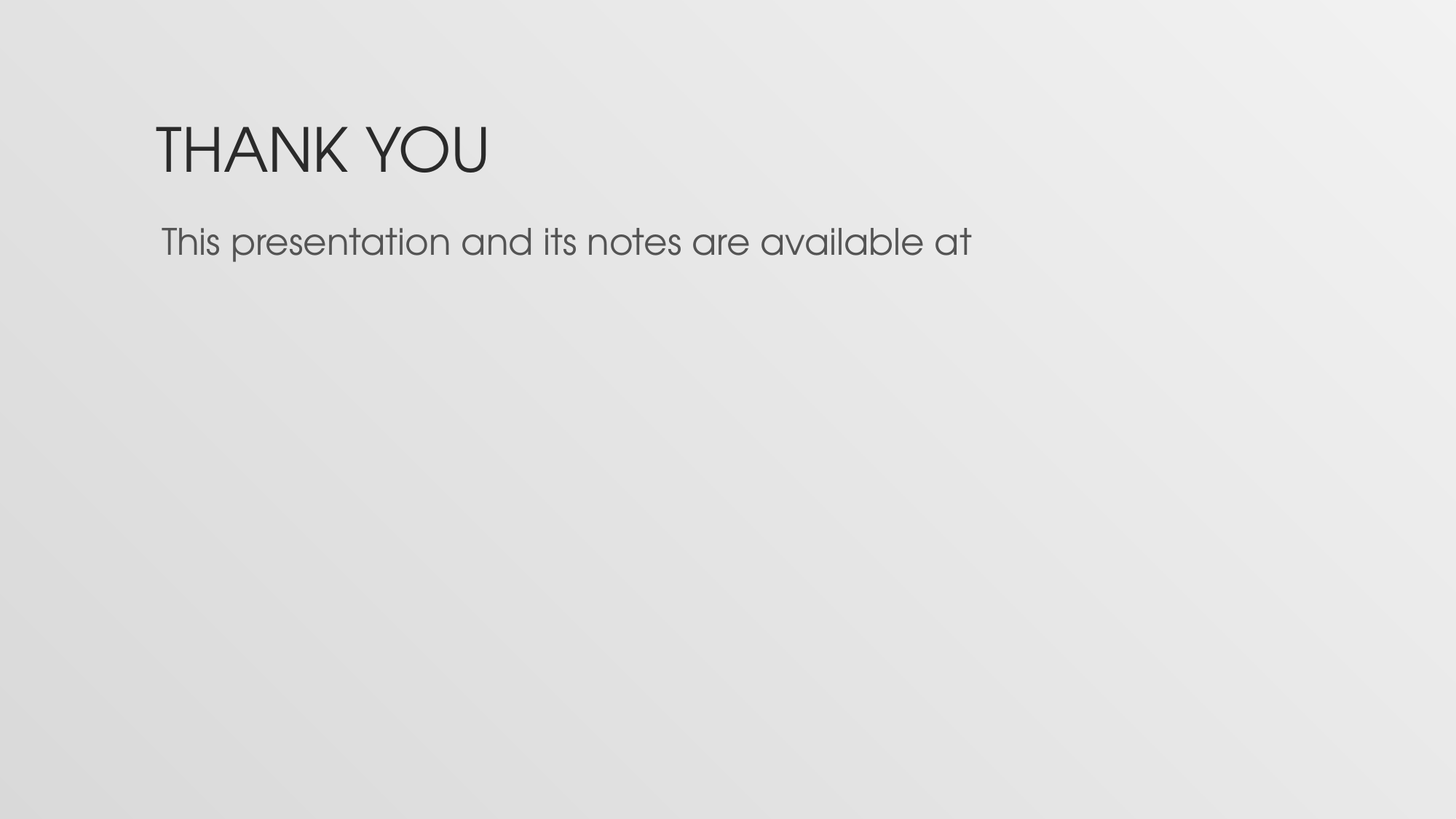

# Thank you
This presentation and its notes are available at